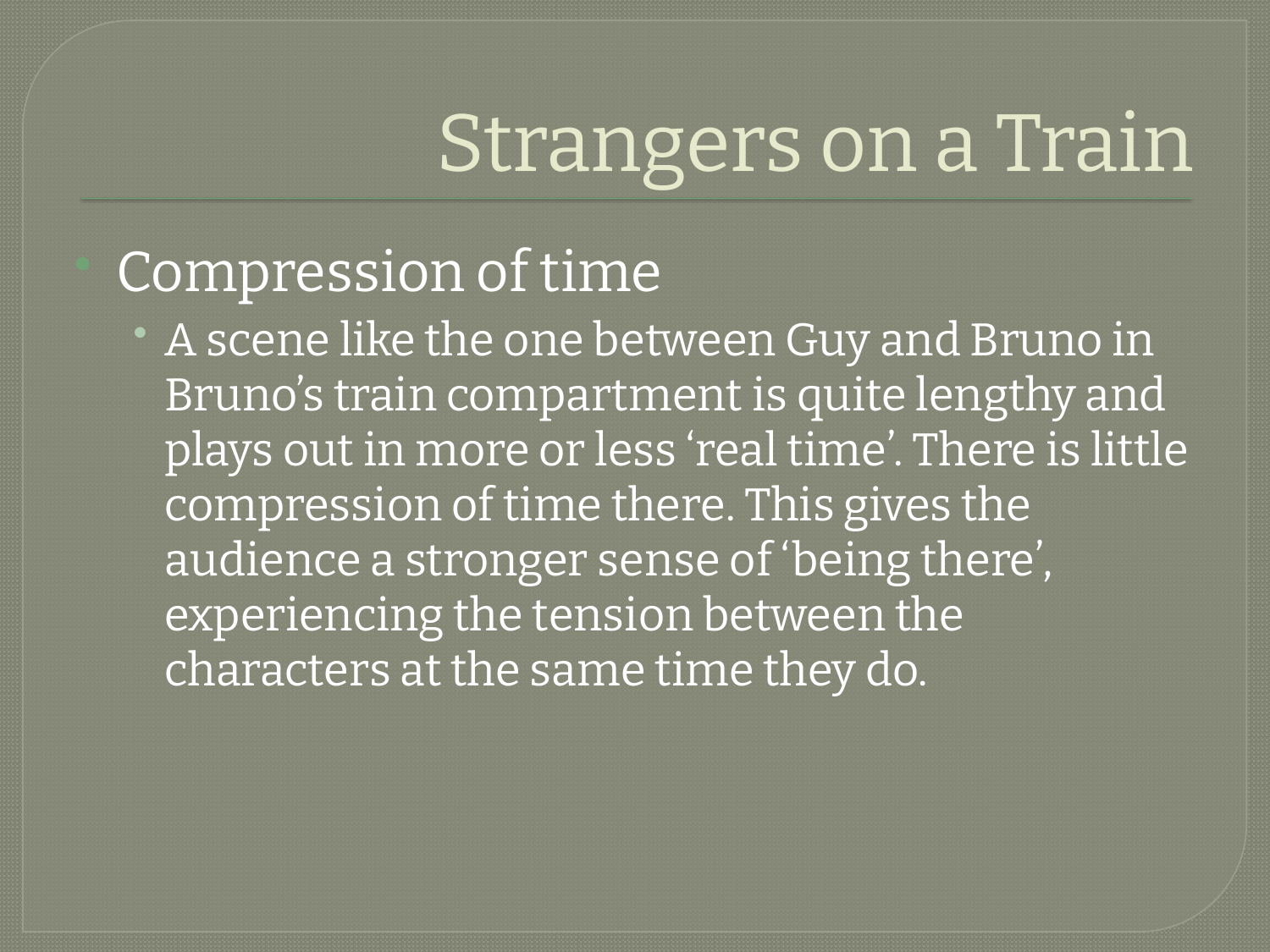

# Strangers on a Train
Compression of time
A scene like the one between Guy and Bruno in Bruno’s train compartment is quite lengthy and plays out in more or less ‘real time’. There is little compression of time there. This gives the audience a stronger sense of ‘being there’, experiencing the tension between the characters at the same time they do.